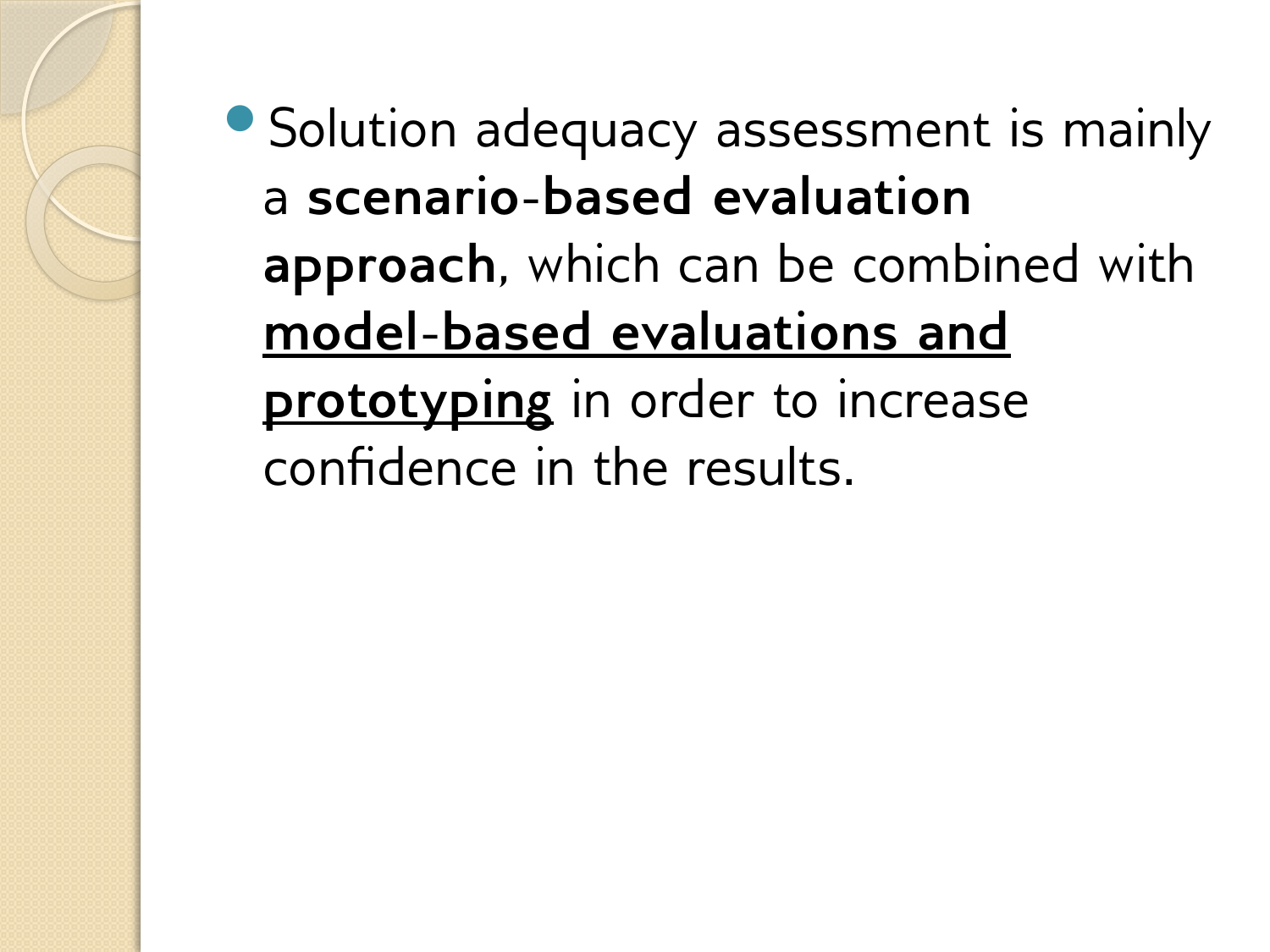

Solution adequacy assessment is mainly a scenario-based evaluation approach, which can be combined with model-based evaluations and prototyping in order to increase confidence in the results.